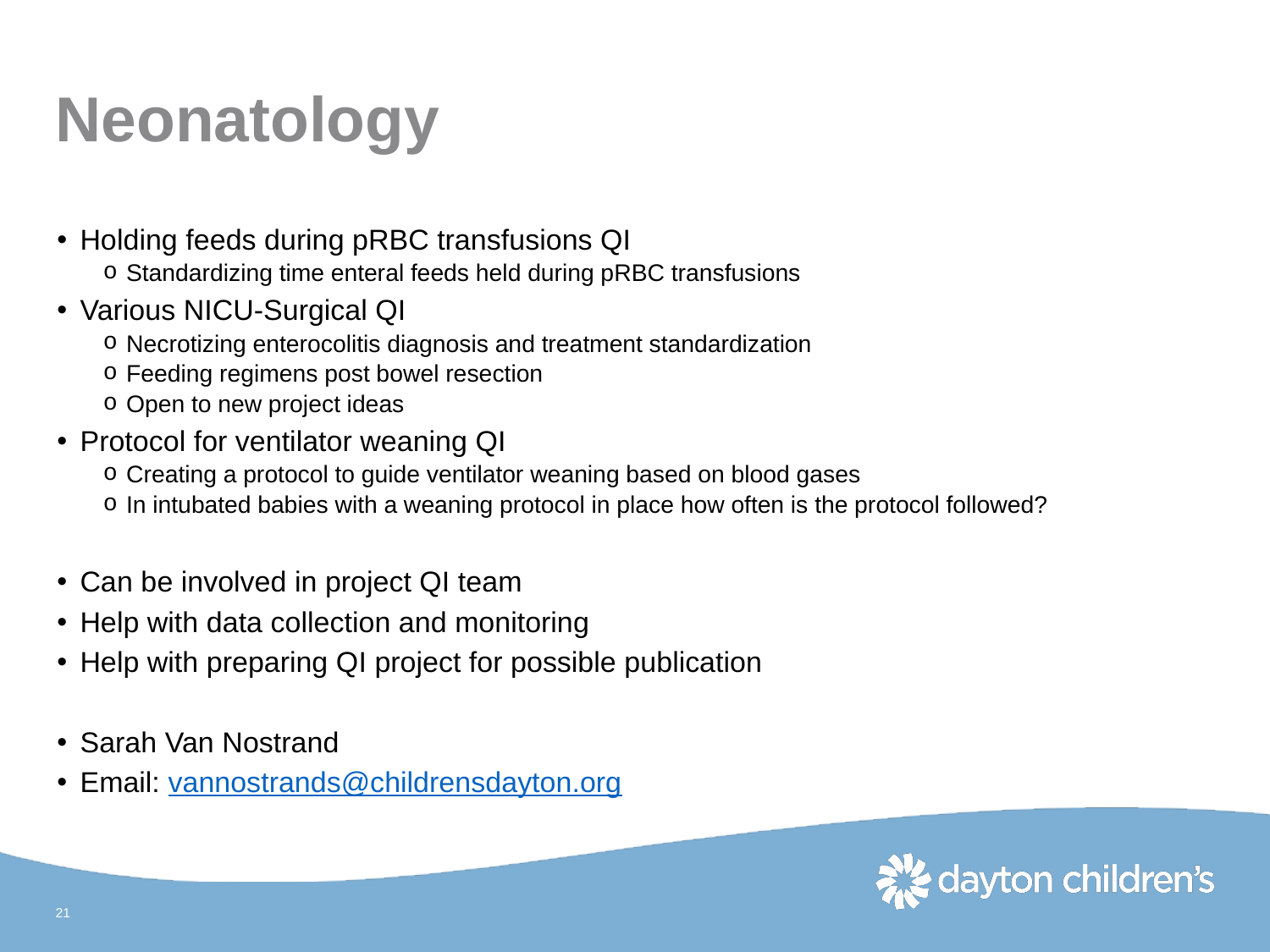

# Neonatology

Holding feeds during pRBC transfusions QI
Standardizing time enteral feeds held during pRBC transfusions
Various NICU-Surgical QI
Necrotizing enterocolitis diagnosis and treatment standardization
Feeding regimens post bowel resection
Open to new project ideas
Protocol for ventilator weaning QI
Creating a protocol to guide ventilator weaning based on blood gases
In intubated babies with a weaning protocol in place how often is the protocol followed?

Can be involved in project QI team
Help with data collection and monitoring
Help with preparing QI project for possible publication

Sarah Van Nostrand
Email: vannostrands@childrensdayton.org

21